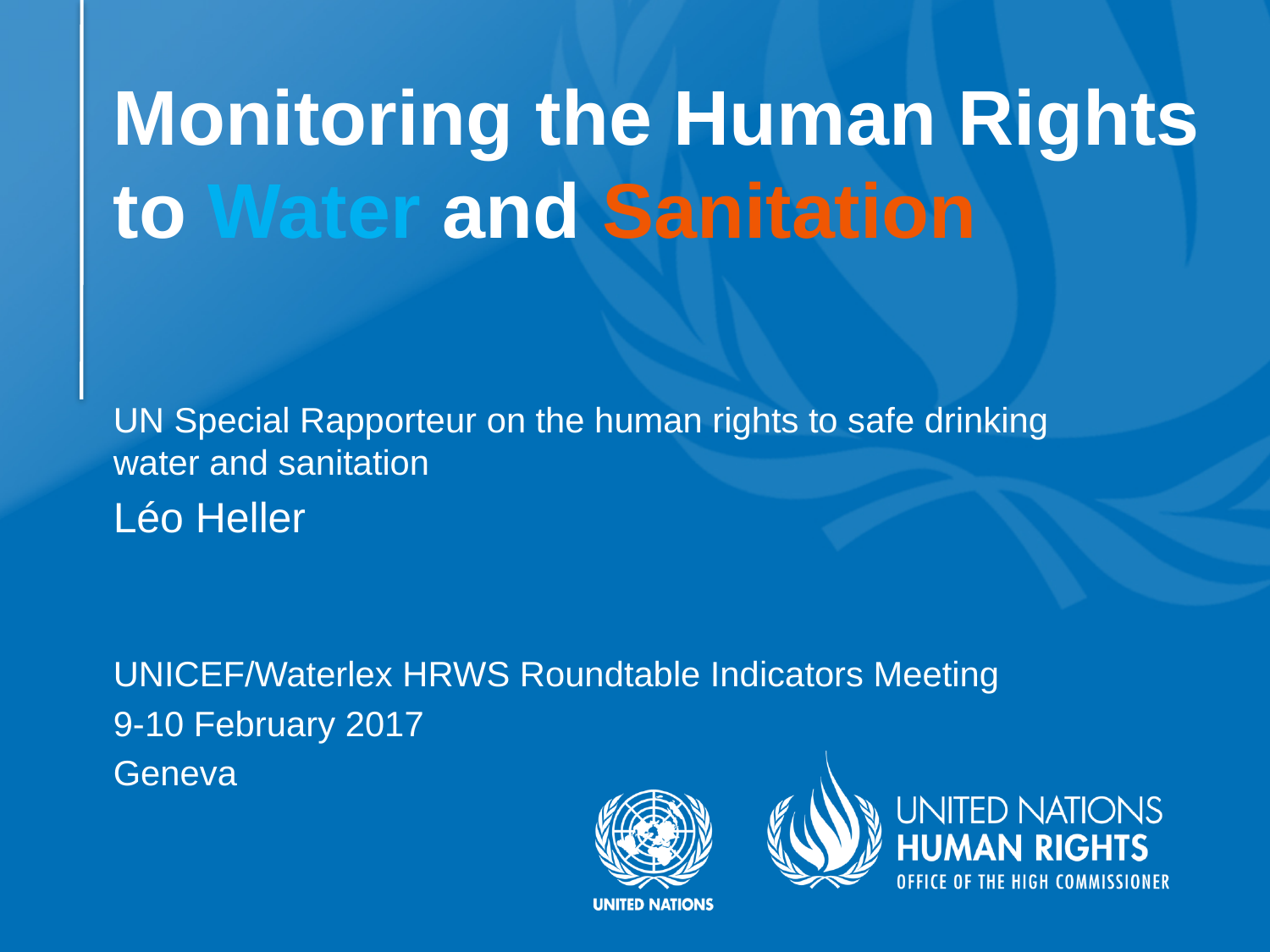

# Monitoring the Human Rights to Water and Sanitation
UN Special Rapporteur on the human rights to safe drinking water and sanitation
Léo Heller
UNICEF/Waterlex HRWS Roundtable Indicators Meeting
9-10 February 2017
Geneva